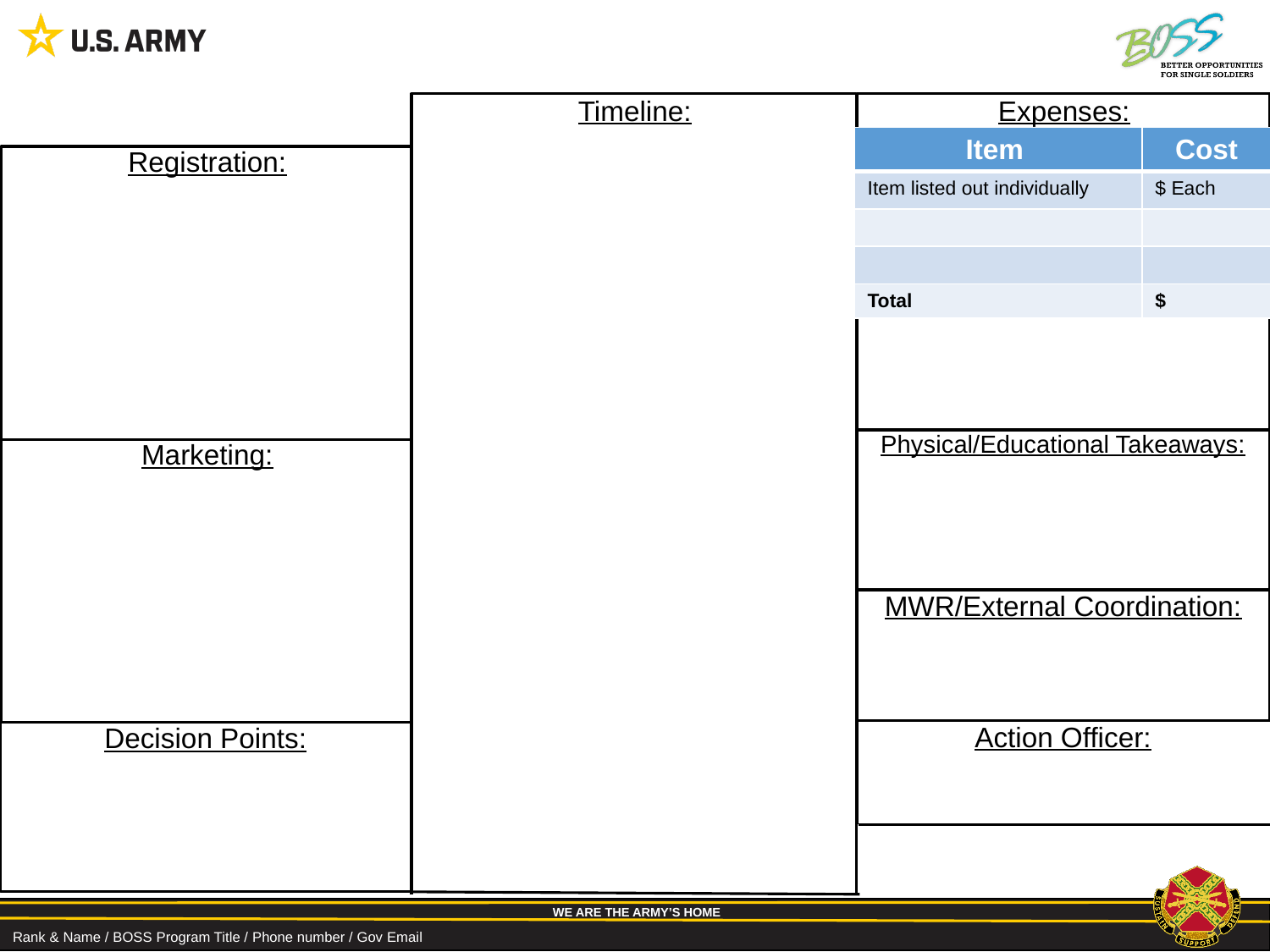

#

| Item | Cost |
| --- | --- |
| Item listed out individually | $ Each |
|  |  |
|  |  |
| Total | $ |

Rank & Name / BOSS Program Title / Phone number / Gov Email